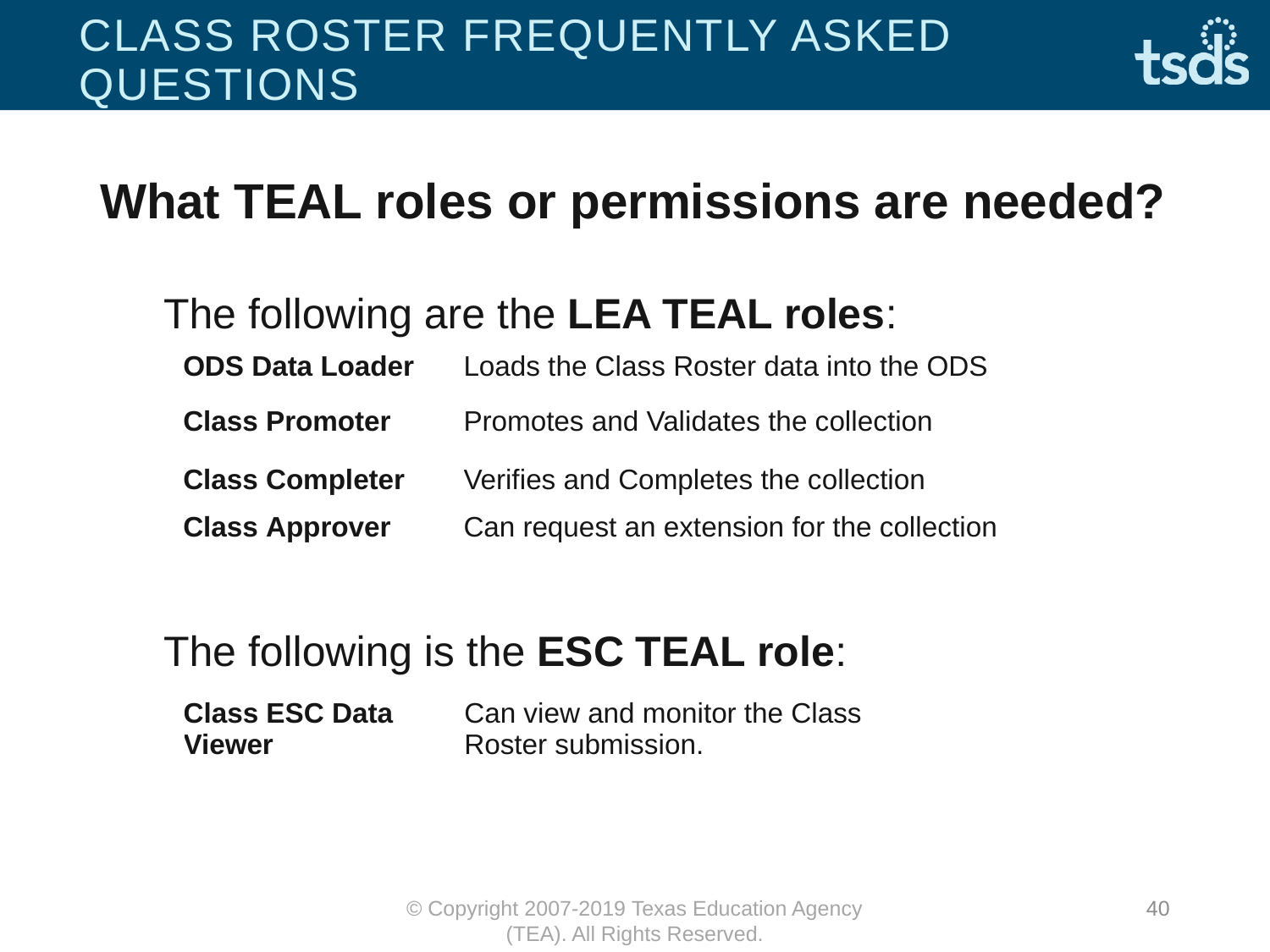

# Class roster Frequently asked questions
What TEAL roles or permissions are needed?

The following are the LEA TEAL roles:

The following is the ESC TEAL role:

| ODS Data Loader | Loads the Class Roster data into the ODS |
| --- | --- |
| Class Promoter | Promotes and Validates the collection |
| Class Completer | Verifies and Completes the collection |
| Class Approver | Can request an extension for the collection |

| Class ESC Data Viewer | Can view and monitor the Class Roster submission. |
| --- | --- |
40